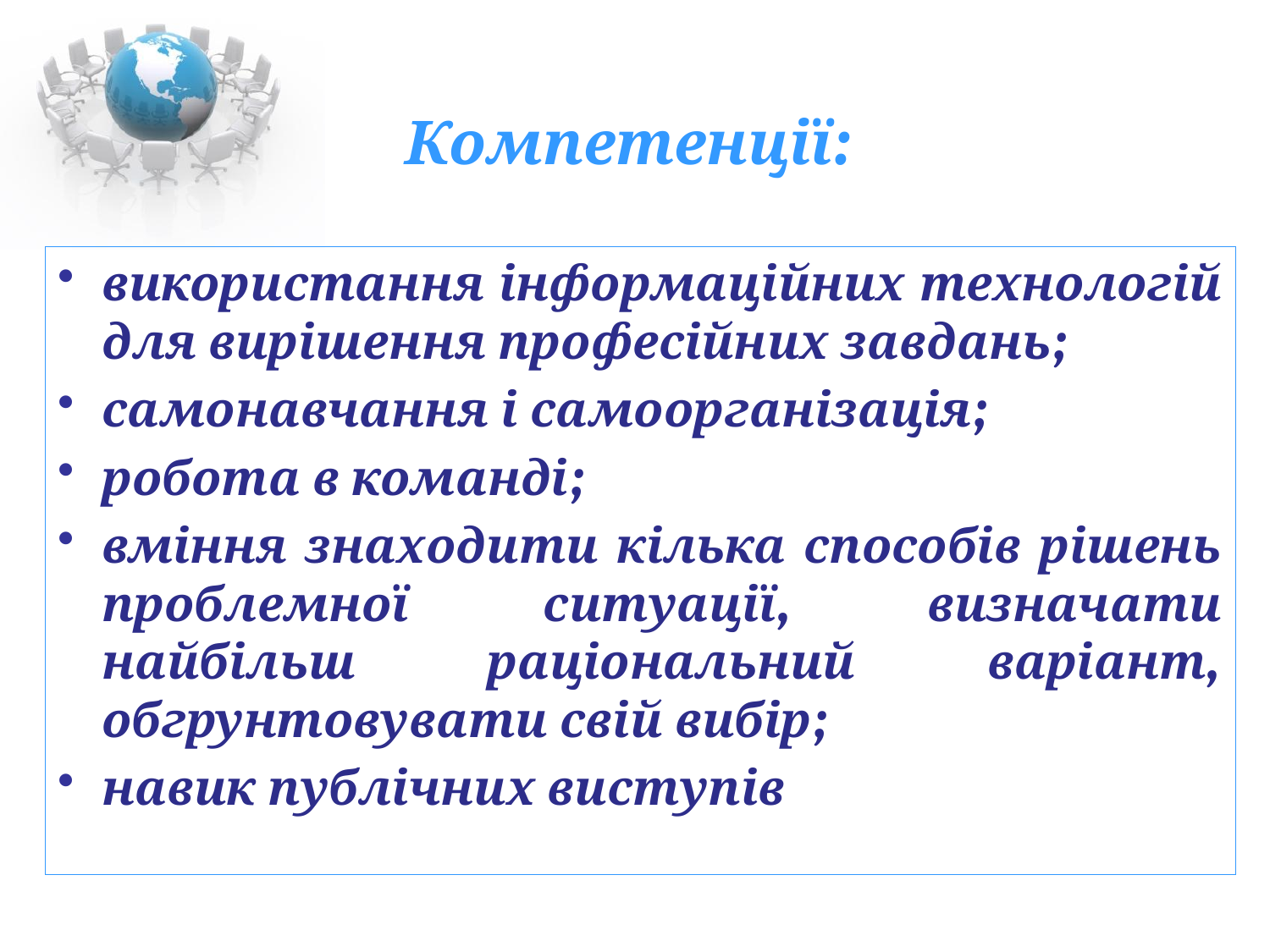

# Компетенції:
використання інформаційних технологій для вирішення професійних завдань;
самонавчання і самоорганізація;
робота в команді;
вміння знаходити кілька способів рішень проблемної ситуації, визначати найбільш раціональний варіант, обгрунтовувати свій вибір;
навик публічних виступів